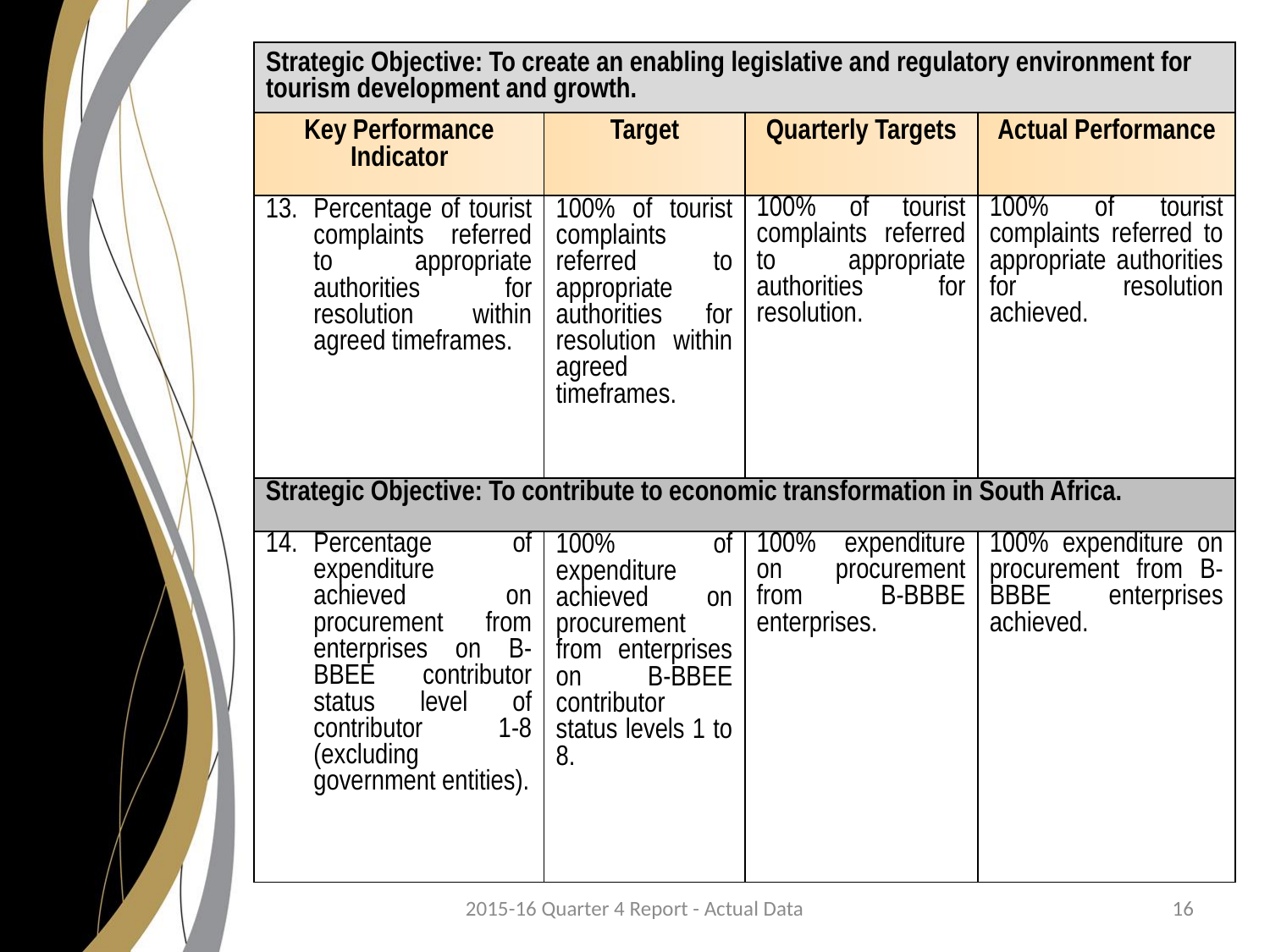

| Strategic Objective: To create an enabling legislative and regulatory environment for tourism development and growth. |  |  |  |
| --- | --- | --- | --- |
| Key Performance Indicator | Target | Quarterly Targets | Actual Performance |
| Percentage of tourist complaints referred to appropriate authorities for resolution within agreed timeframes. | 100% of tourist complaints referred to appropriate authorities for resolution within agreed timeframes. | 100% of tourist complaints referred to appropriate authorities for resolution. | 100% of tourist complaints referred to appropriate authorities for resolution achieved. |
| Strategic Objective: To contribute to economic transformation in South Africa. |  |  |  |
| Percentage of expenditure achieved on procurement from enterprises on B-BBEE contributor status level of contributor 1-8 (excluding government entities). | 100% of expenditure achieved on procurement from enterprises on B-BBEE contributor status levels 1 to 8. | 100% expenditure on procurement from B-BBBE enterprises. | 100% expenditure on procurement from B-BBBE enterprises achieved. |
2015-16 Quarter 4 Report - Actual Data
16